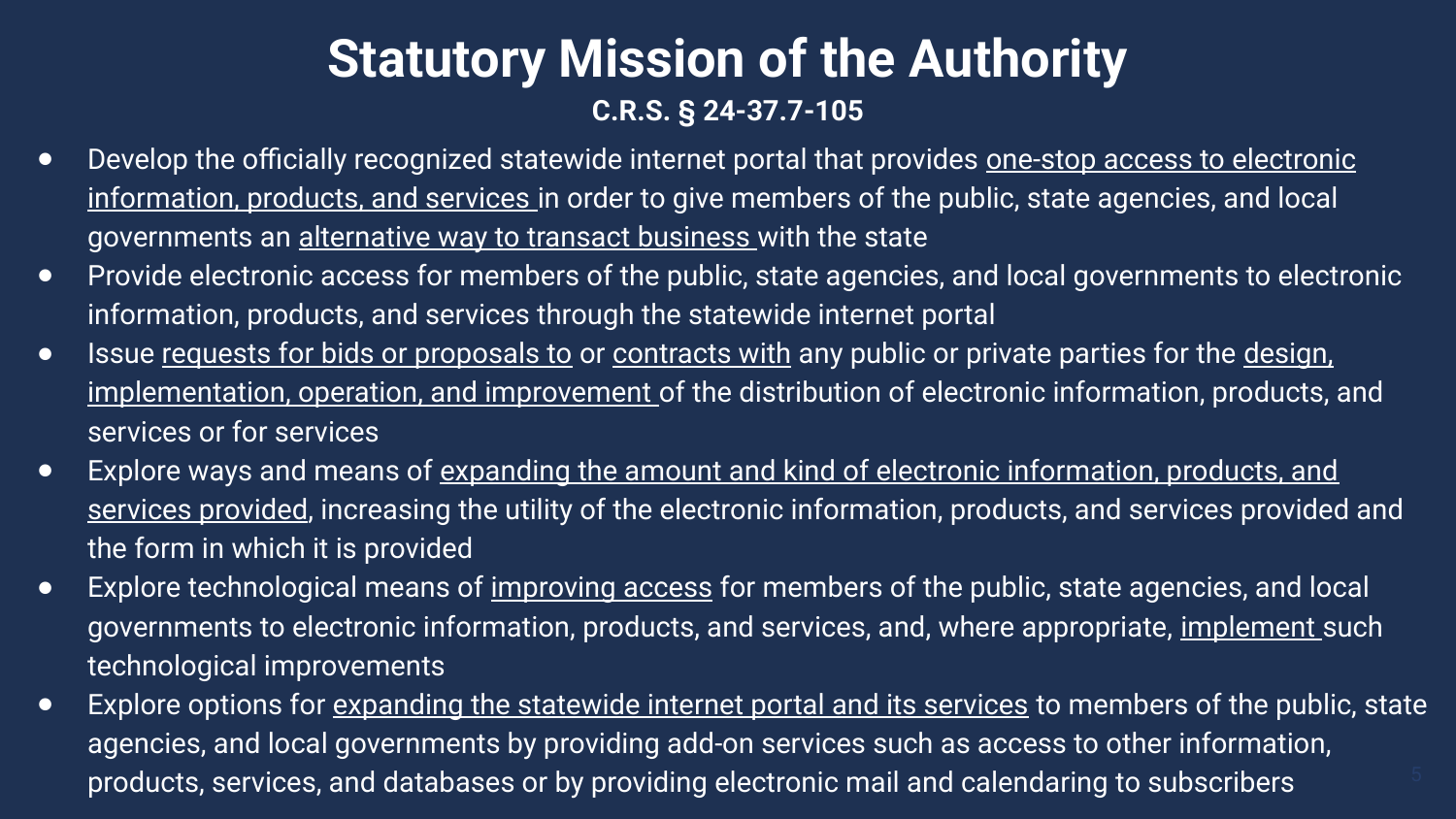

Statutory Mission of the Authority
C.R.S. § 24-37.7-105
Develop the officially recognized statewide internet portal that provides one-stop access to electronic information, products, and services in order to give members of the public, state agencies, and local governments an alternative way to transact business with the state
Provide electronic access for members of the public, state agencies, and local governments to electronic information, products, and services through the statewide internet portal
Issue requests for bids or proposals to or contracts with any public or private parties for the design, implementation, operation, and improvement of the distribution of electronic information, products, and services or for services
Explore ways and means of expanding the amount and kind of electronic information, products, and services provided, increasing the utility of the electronic information, products, and services provided and the form in which it is provided
Explore technological means of improving access for members of the public, state agencies, and local governments to electronic information, products, and services, and, where appropriate, implement such technological improvements
Explore options for expanding the statewide internet portal and its services to members of the public, state agencies, and local governments by providing add-on services such as access to other information, products, services, and databases or by providing electronic mail and calendaring to subscribers
5